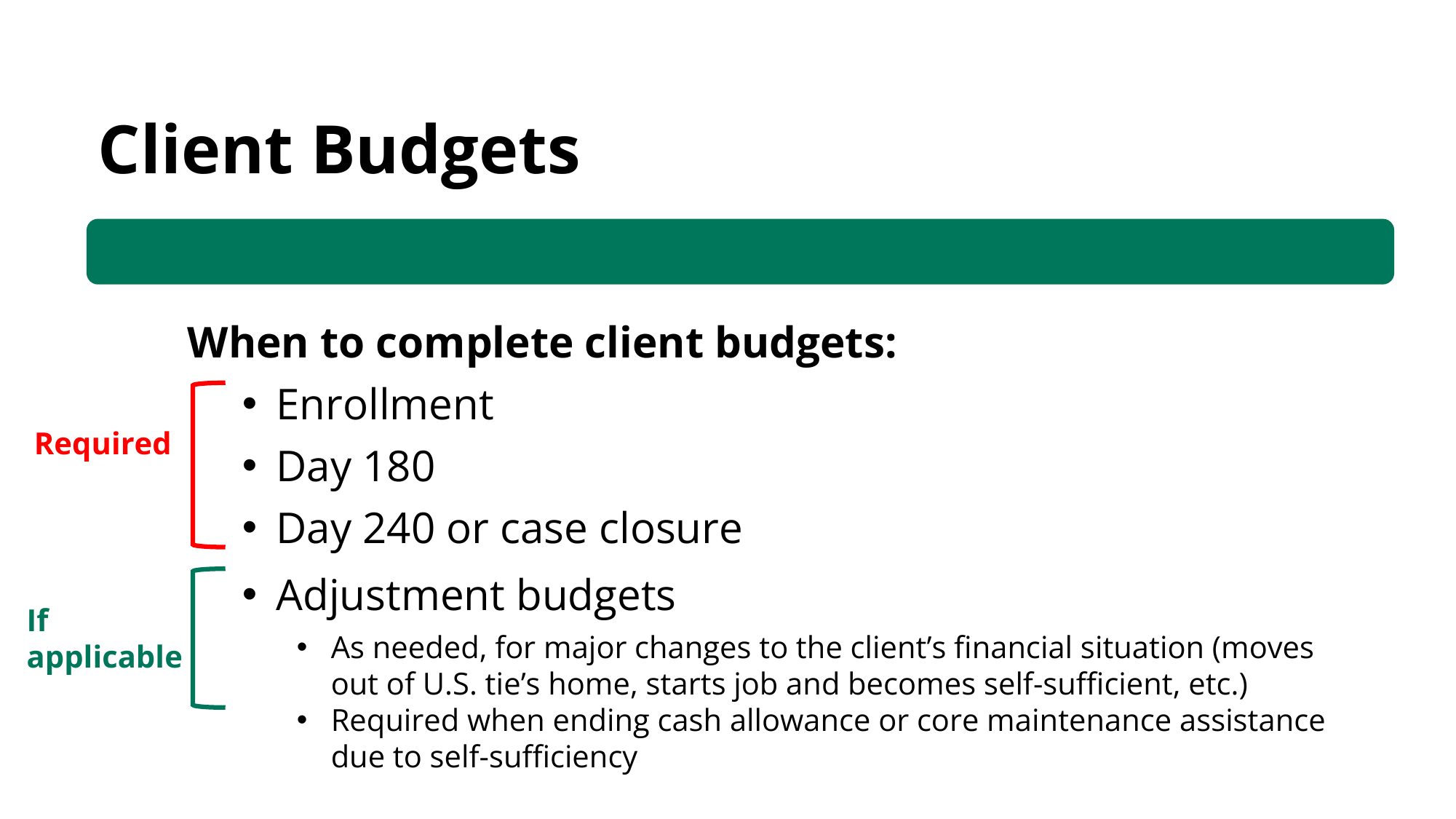

Client Budgets

When to complete client budgets:

Enrollment

Day 180

Day 240 or case closure

Adjustment budgets

As needed, for major changes to the client’s financial situation (moves out of U.S. tie’s home, starts job and becomes self-sufficient, etc.)
Required when ending cash allowance or core maintenance assistance due to self-sufficiency

Required

If applicable